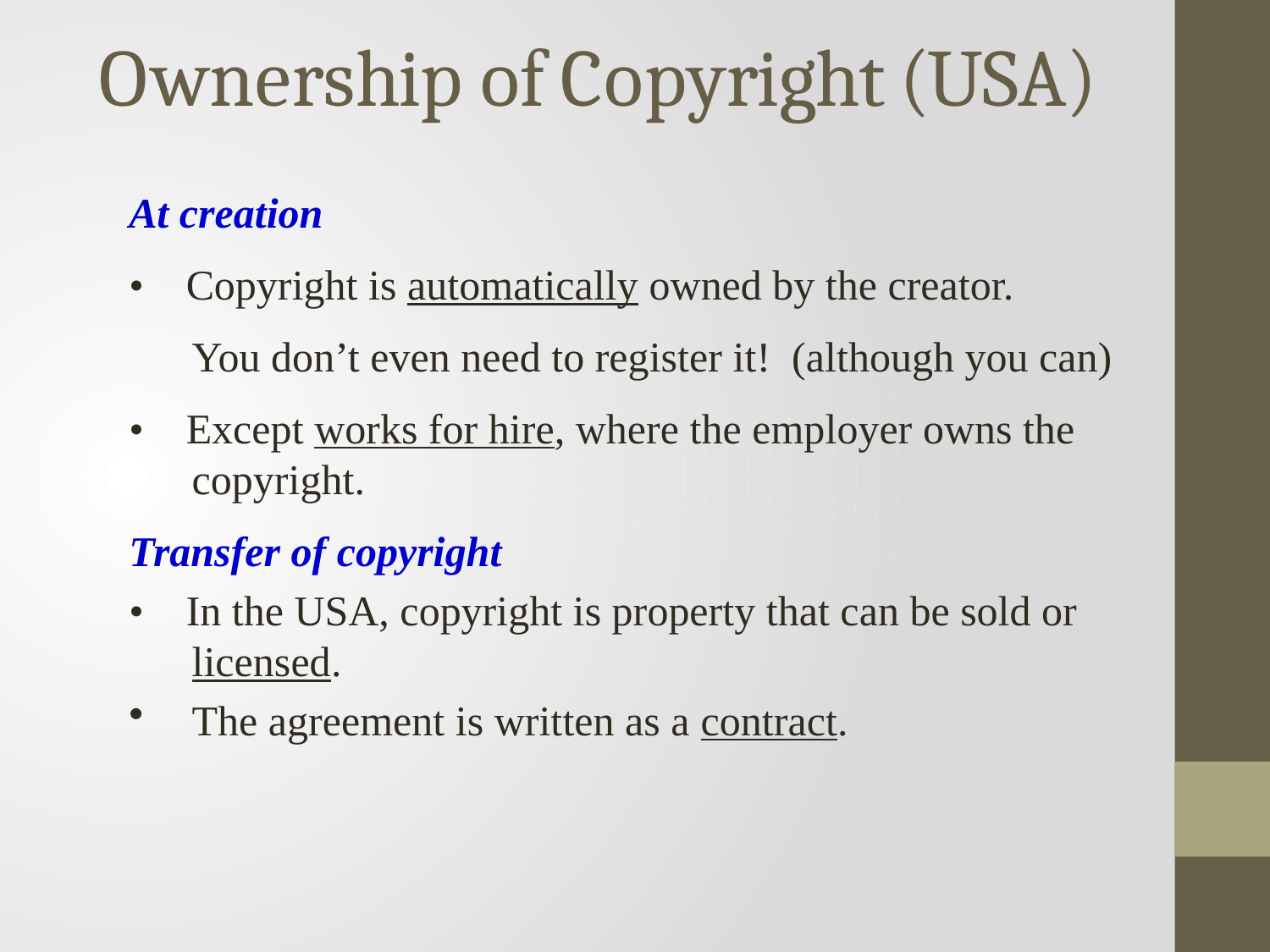

# Ownership of Copyright (USA)
At creation
•    Copyright is automatically owned by the creator.
	You don’t even need to register it!  (although you can)
•    Except works for hire, where the employer owns the copyright.
Transfer of copyright
•    In the USA, copyright is property that can be sold or licensed.
The agreement is written as a contract.